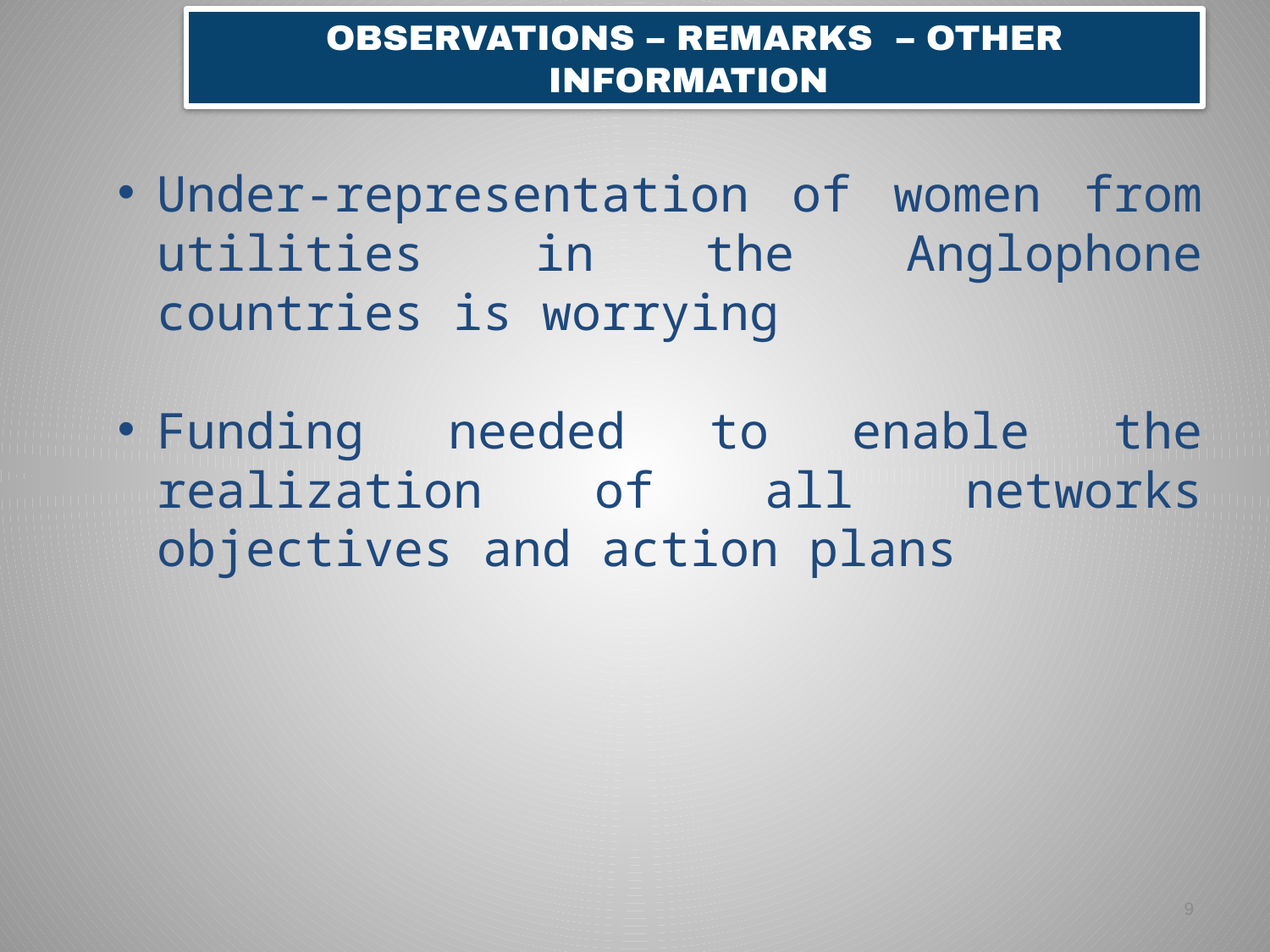

OBSERVATIONS – REMARKS  – OTHER INFORMATION
Under-representation of women from utilities in the Anglophone countries is worrying

Funding needed to enable the realization of all networks objectives and action plans

9